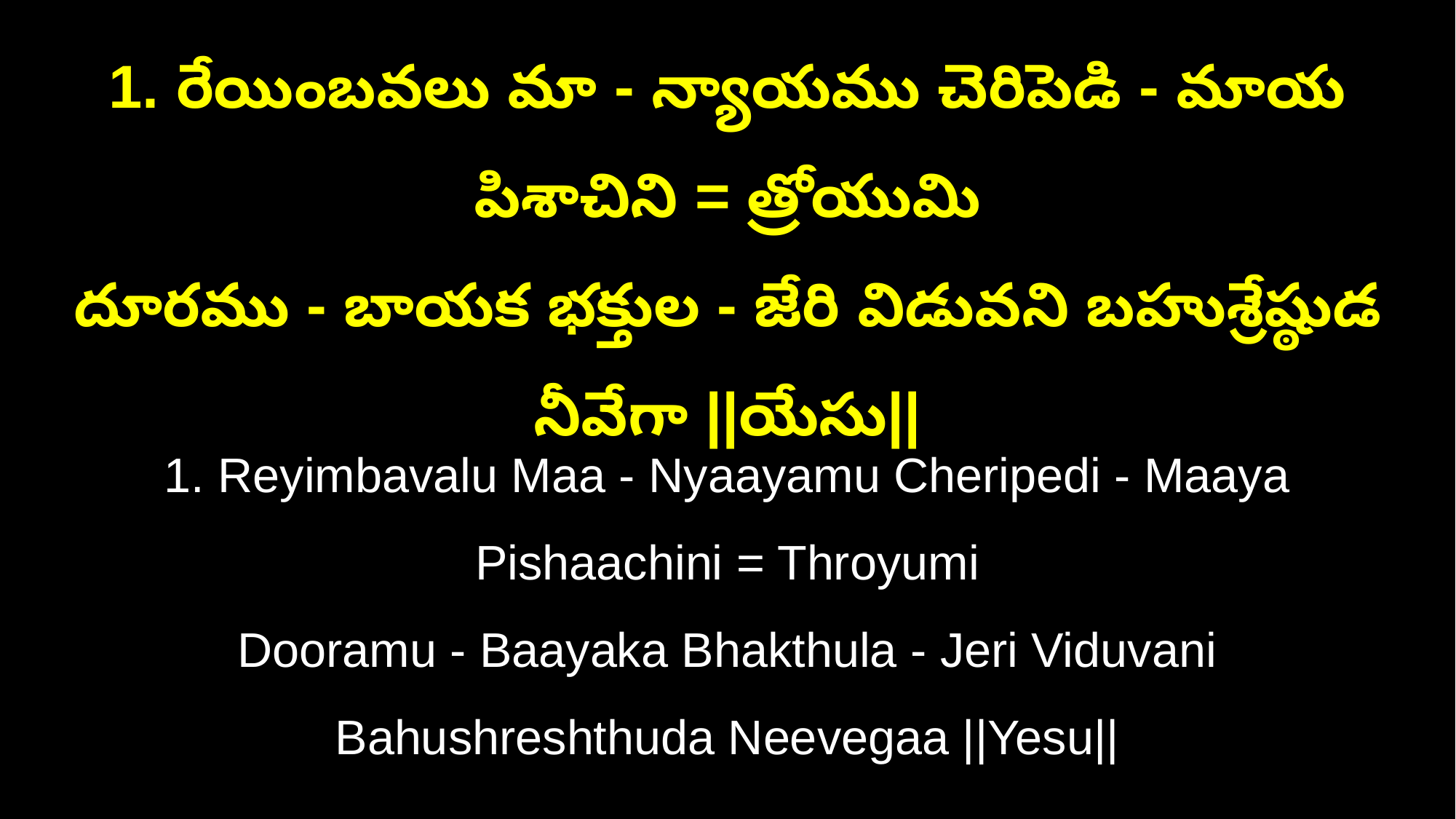

1. రేయింబవలు మా - న్యాయము చెరిపెడి - మాయ పిశాచిని = త్రోయుమి
దూరము - బాయక భక్తుల - జేరి విడువని బహుశ్రేష్ఠుడ నీవేగా ||యేసు||
1. Reyimbavalu Maa - Nyaayamu Cheripedi - Maaya Pishaachini = Throyumi
Dooramu - Baayaka Bhakthula - Jeri Viduvani Bahushreshthuda Neevegaa ||Yesu||